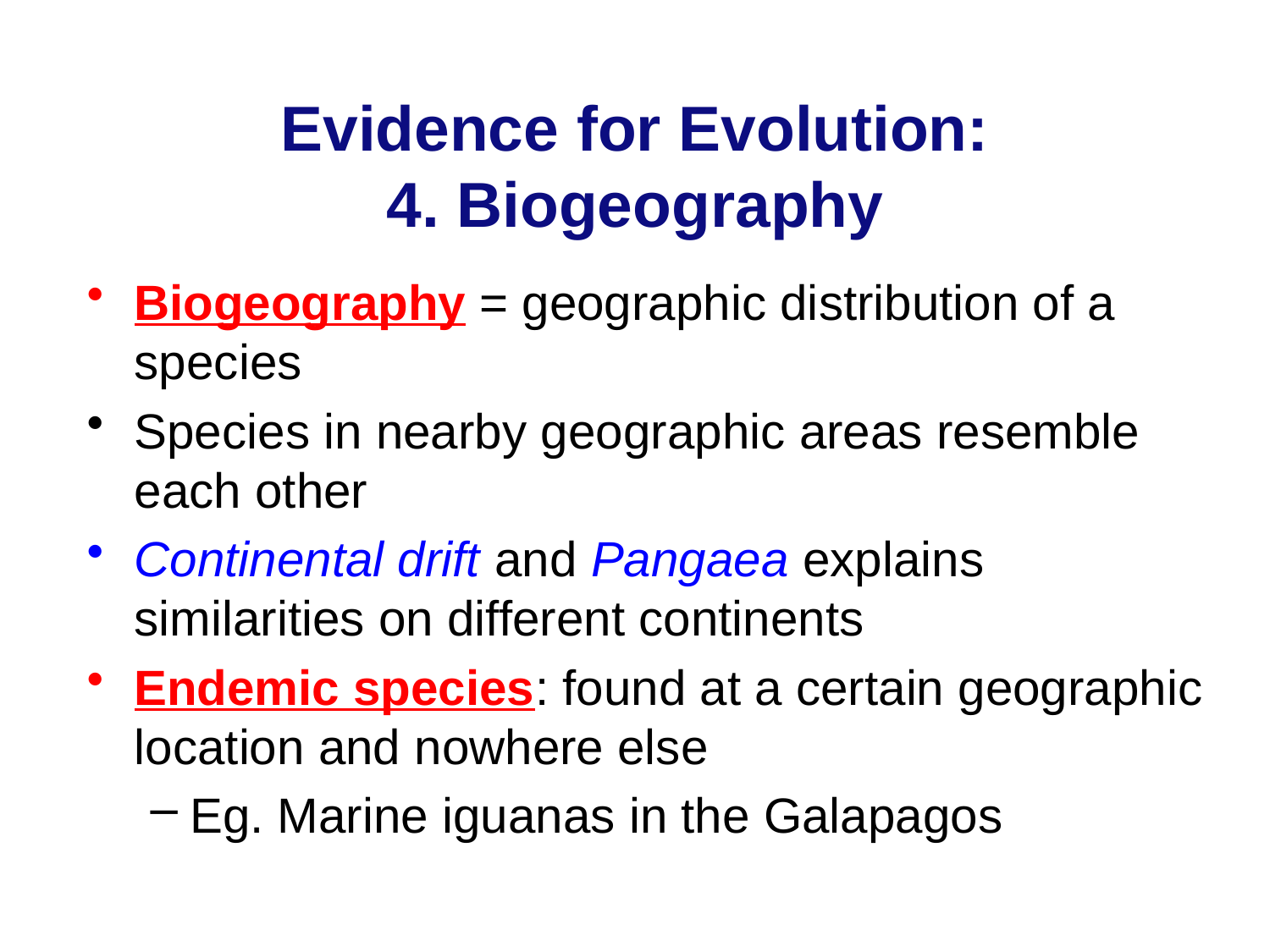

# Evidence for Evolution: 4. Biogeography
Biogeography = geographic distribution of a species
Species in nearby geographic areas resemble each other
Continental drift and Pangaea explains similarities on different continents
Endemic species: found at a certain geographic location and nowhere else
Eg. Marine iguanas in the Galapagos